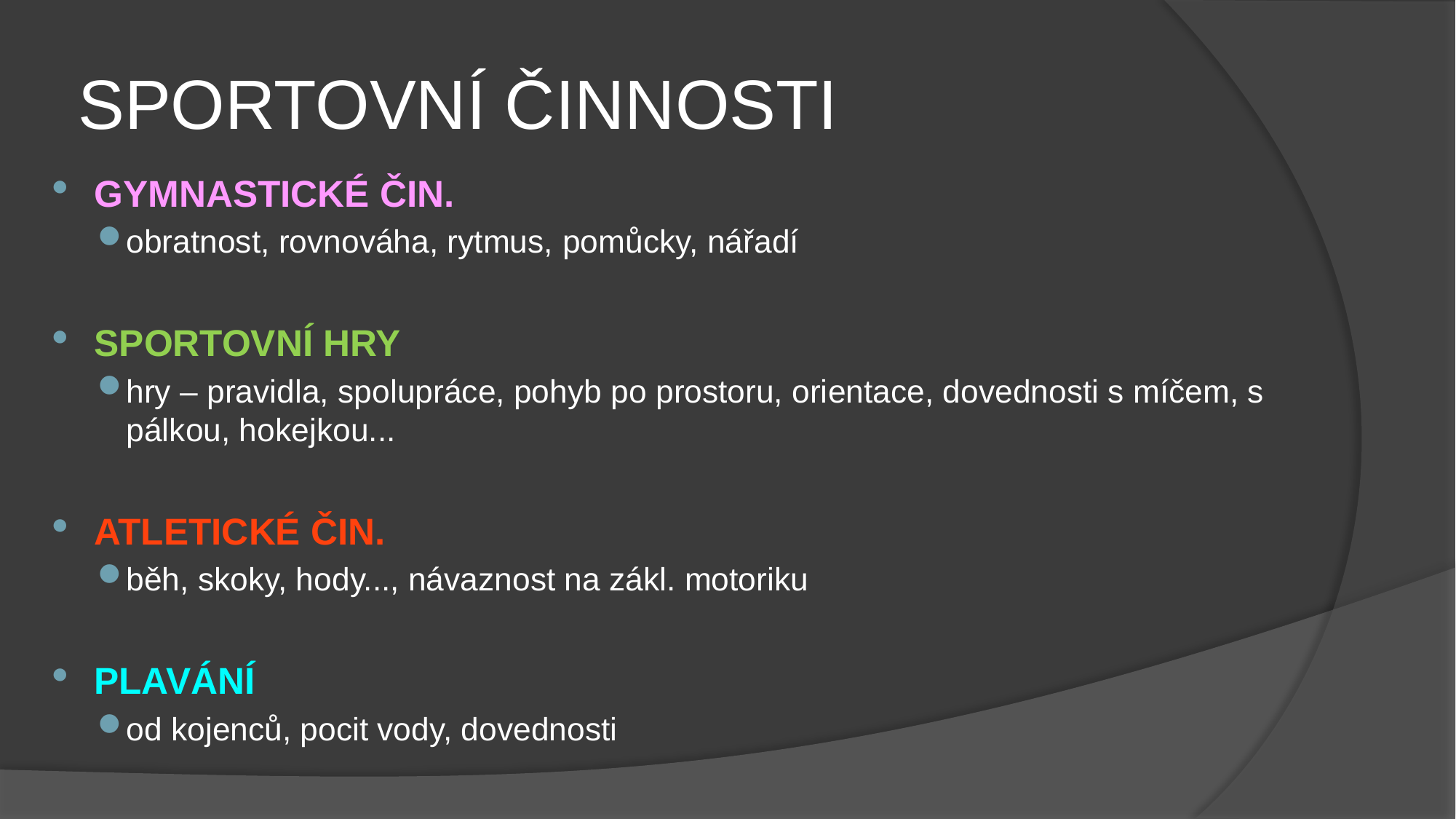

# SPORTOVNÍ ČINNOSTI
GYMNASTICKÉ ČIN.
obratnost, rovnováha, rytmus, pomůcky, nářadí

SPORTOVNÍ HRY
hry – pravidla, spolupráce, pohyb po prostoru, orientace, dovednosti s míčem, s pálkou, hokejkou...

ATLETICKÉ ČIN.
běh, skoky, hody..., návaznost na zákl. motoriku

PLAVÁNÍ
od kojenců, pocit vody, dovednosti